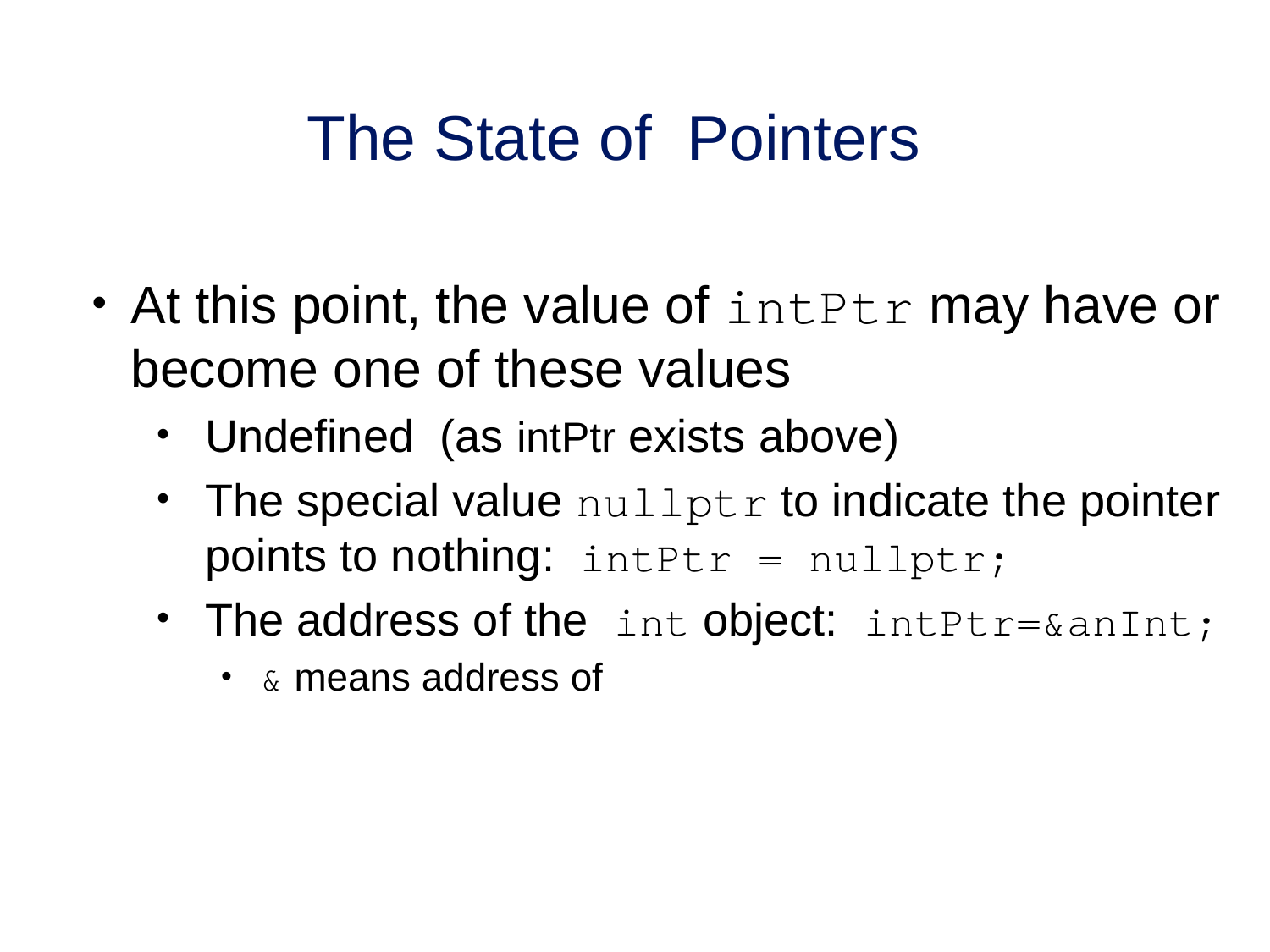

# The State of  Pointers
At this point, the value of intPtr may have or become one of these values
Undefined  (as intPtr exists above)
The special value nullptr to indicate the pointer points to nothing:  intPtr = nullptr;
The address of the  int object:  intPtr=&anInt;
& means address of